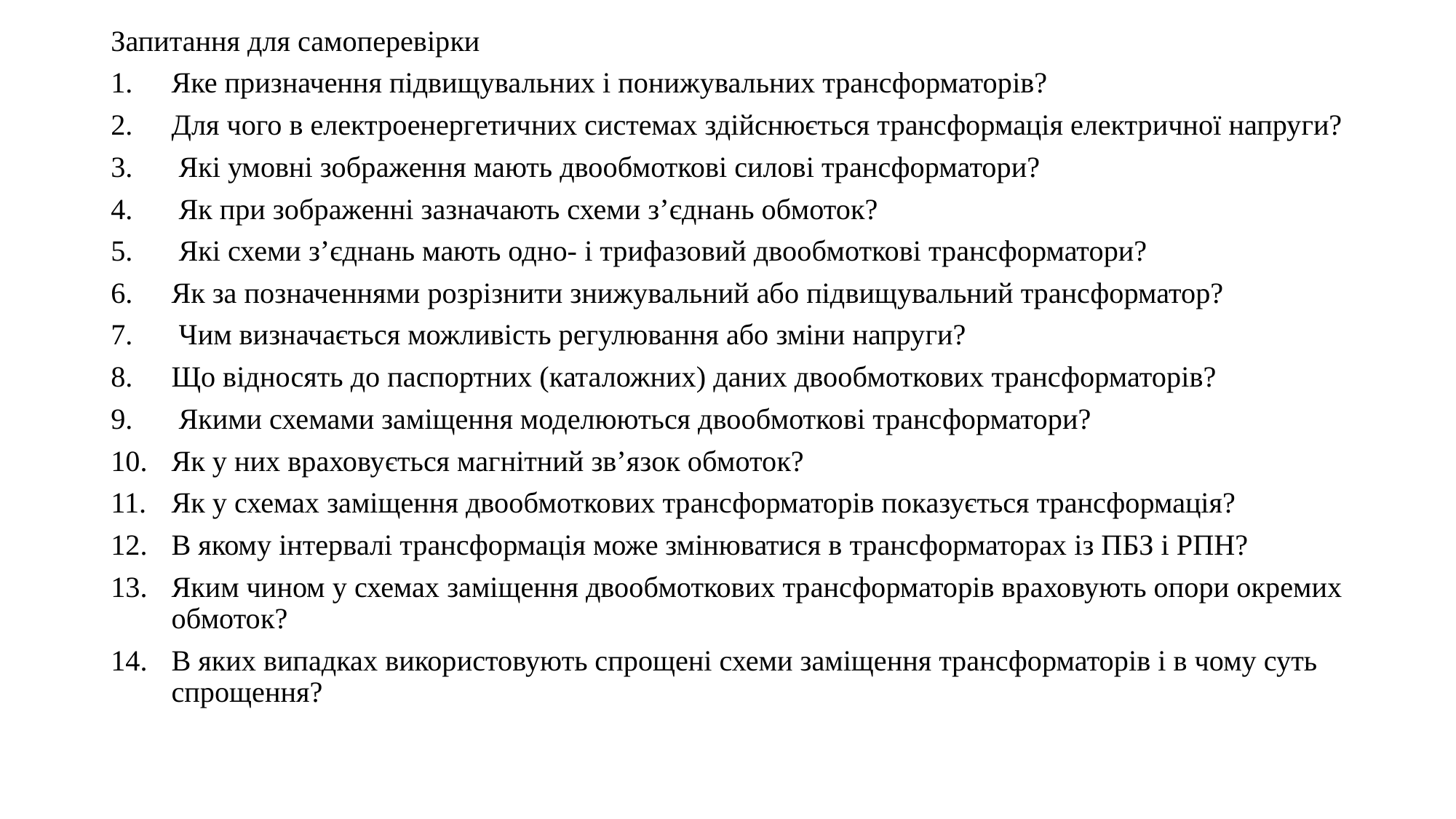

Запитання для самоперевірки
Яке призначення підвищувальних і понижувальних трансформаторів?
Для чого в електроенергетичних системах здійснюється трансформація електричної напруги?
 Які умовні зображення мають двообмоткові силові трансформатори?
 Як при зображенні зазначають схеми з’єднань обмоток?
 Які схеми з’єднань мають одно- і трифазовий двообмоткові трансформатори?
Як за позначеннями розрізнити знижувальний або підвищувальний трансформатор?
 Чим визначається можливість регулювання або зміни напруги?
Що відносять до паспортних (каталожних) даних двообмоткових трансформаторів?
 Якими схемами заміщення моделюються двообмоткові трансформатори?
Як у них враховується магнітний зв’язок обмоток?
Як у схемах заміщення двообмоткових трансформаторів показується трансформація?
В якому інтервалі трансформація може змінюватися в трансформаторах із ПБЗ і РПН?
Яким чином у схемах заміщення двообмоткових трансформаторів враховують опори окремих обмоток?
В яких випадках використовують спрощені схеми заміщення трансформаторів і в чому суть спрощення?